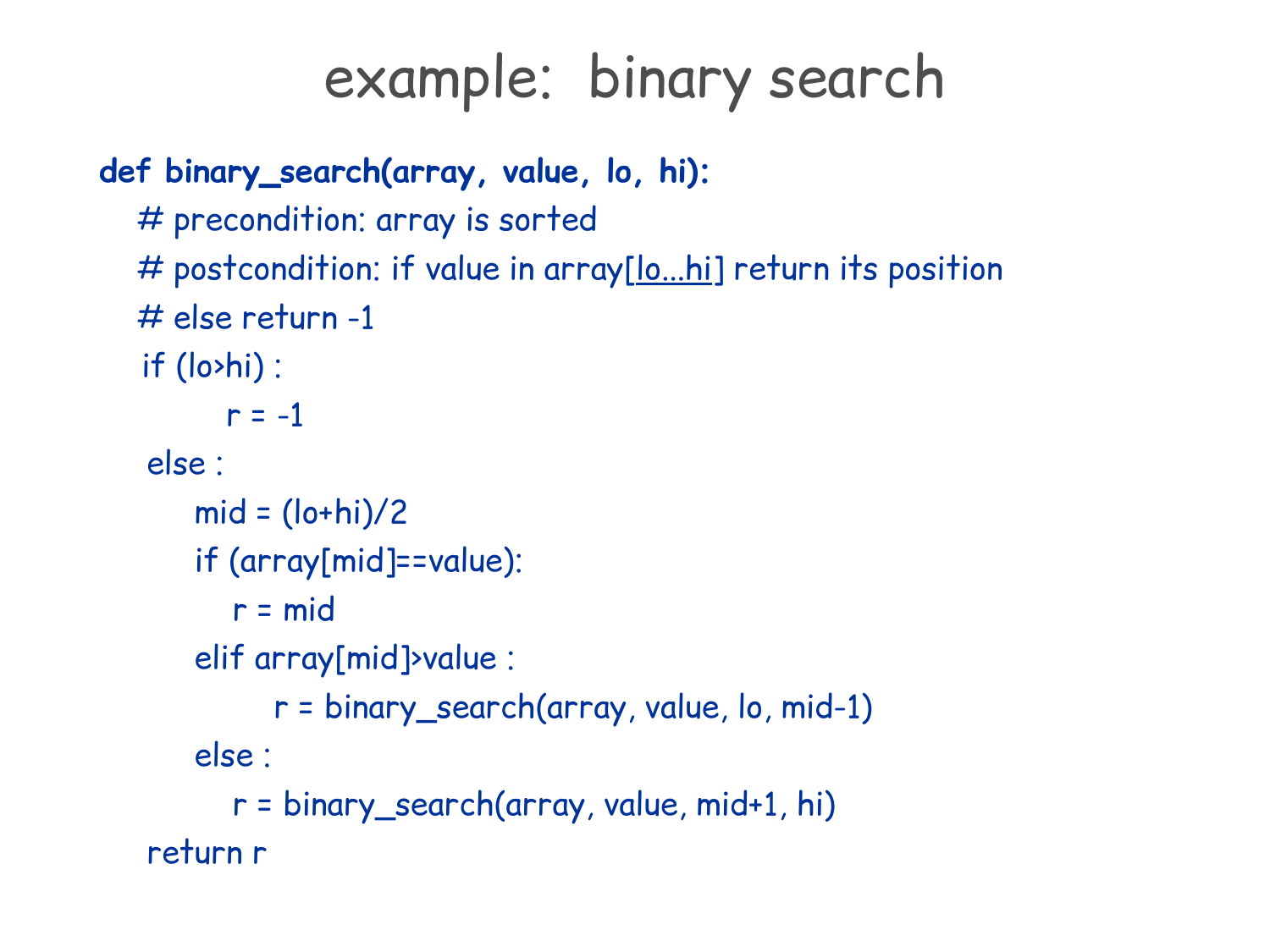

# example:  binary search
def binary_search(array, value, lo, hi):
    # precondition: array is sorted
    # postcondition: if value in array[lo...hi] return its position
    # else return -1
    if (lo>hi) :
	r = -1
     else :
          mid = (lo+hi)/2
          if (array[mid]==value):
              r = mid
          elif array[mid]>value :
	     r = binary_search(array, value, lo, mid-1)
          else :
              r = binary_search(array, value, mid+1, hi)
     return r